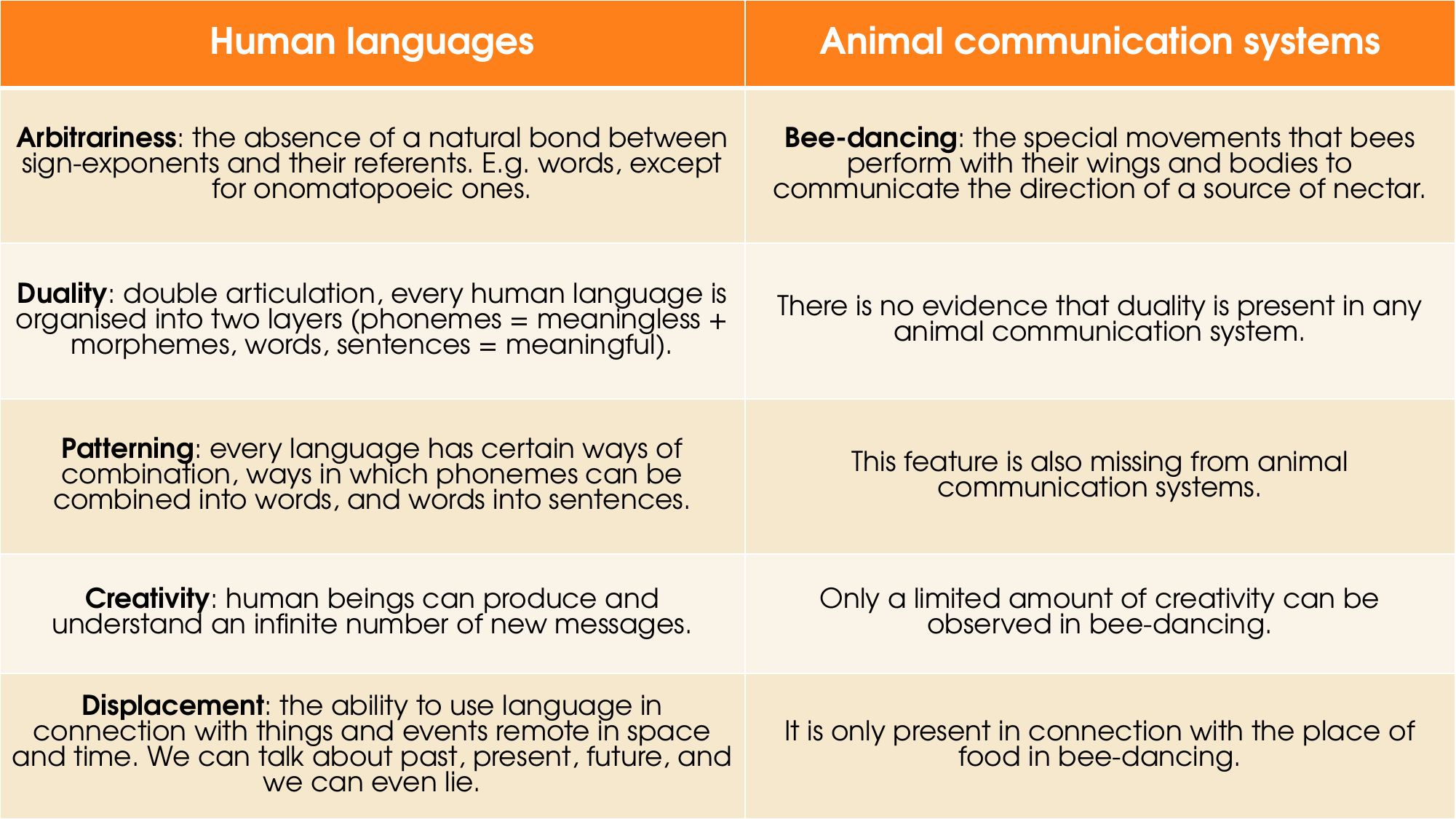

| Human languages | Animal communication systems |
| --- | --- |
| Arbitrariness: the absence of a natural bond between sign-exponents and their referents. E.g. words, except for onomatopoeic ones. | Bee-dancing: the special movements that bees perform with their wings and bodies to communicate the direction of a source of nectar. |
| Duality: double articulation, every human language is organised into two layers (phonemes = meaningless + morphemes, words, sentences = meaningful). | There is no evidence that duality is present in any animal communication system. |
| Patterning: every language has certain ways of combination, ways in which phonemes can be combined into words, and words into sentences. | This feature is also missing from animal communication systems. |
| Creativity: human beings can produce and understand an infinite number of new messages. | Only a limited amount of creativity can be observed in bee-dancing. |
| Displacement: the ability to use language in connection with things and events remote in space and time. We can talk about past, present, future, and we can even lie. | It is only present in connection with the place of food in bee-dancing. |